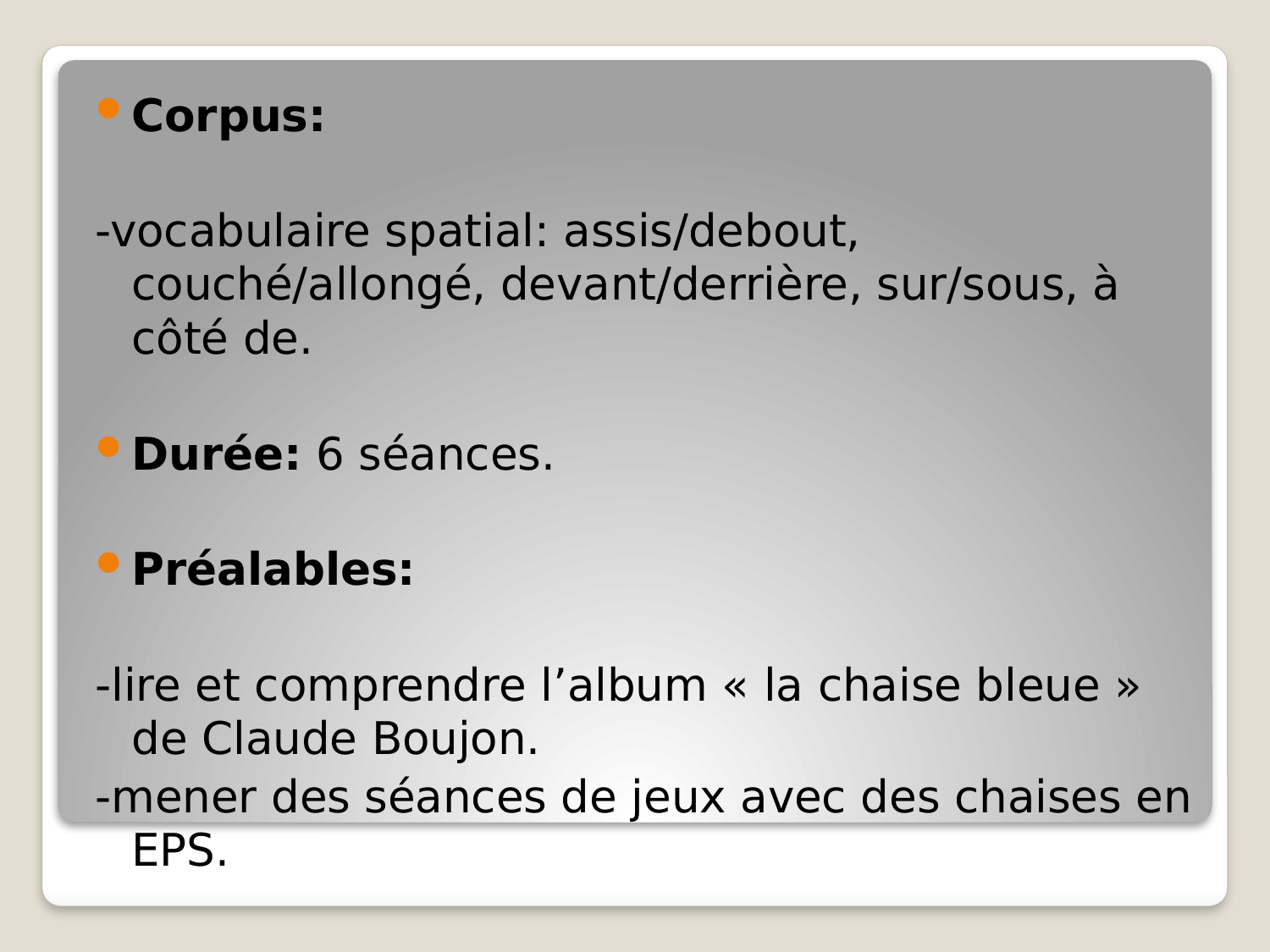

Corpus:

-vocabulaire spatial: assis/debout, couché/allongé, devant/derrière, sur/sous, à côté de.

Durée: 6 séances.

Préalables:

-lire et comprendre l’album « la chaise bleue » de Claude Boujon.
-mener des séances de jeux avec des chaises en EPS.